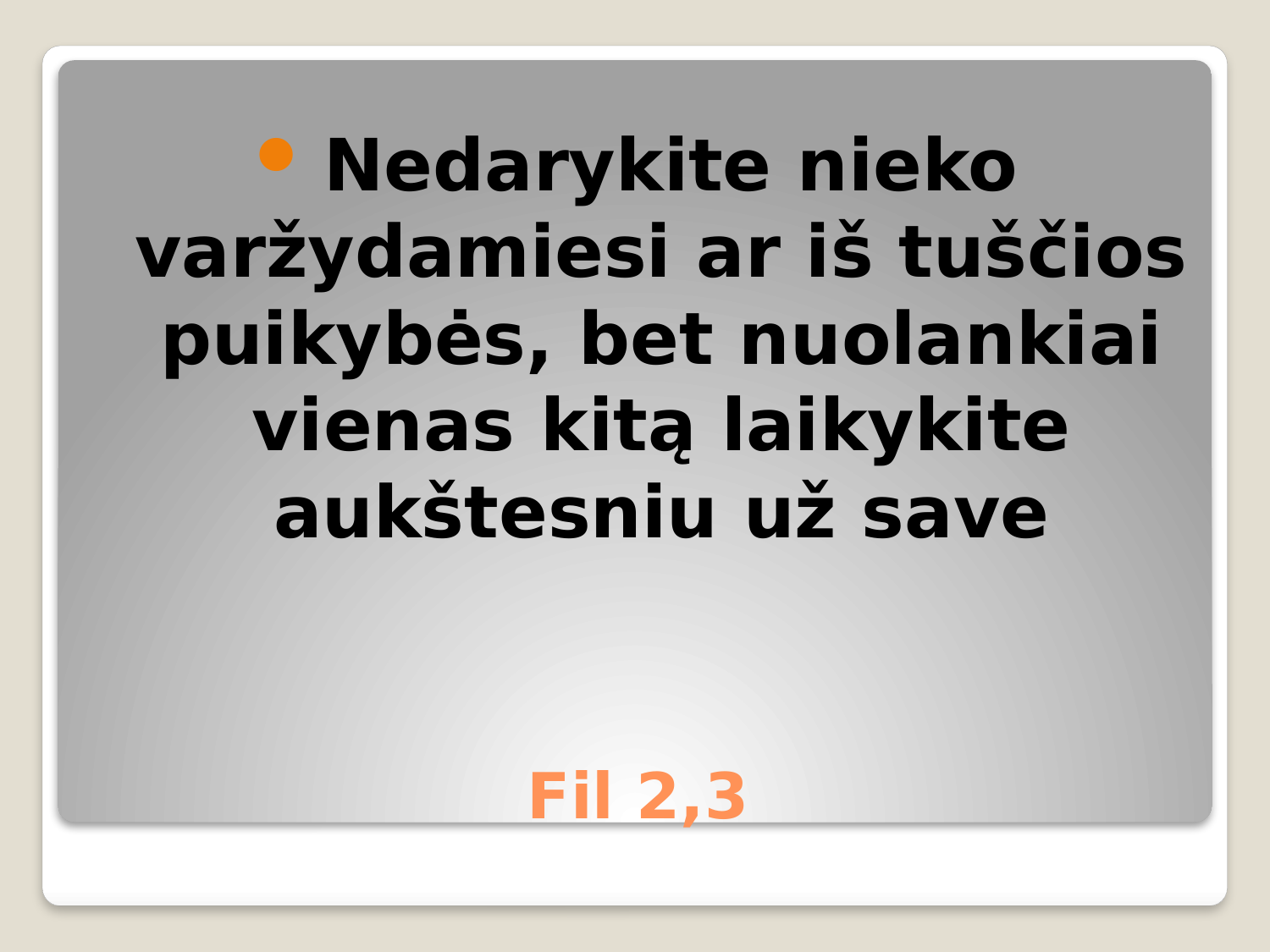

Nedarykite nieko varžydamiesi ar iš tuščios puikybės, bet nuolankiai vienas kitą laikykite aukštesniu už save
# Fil 2,3